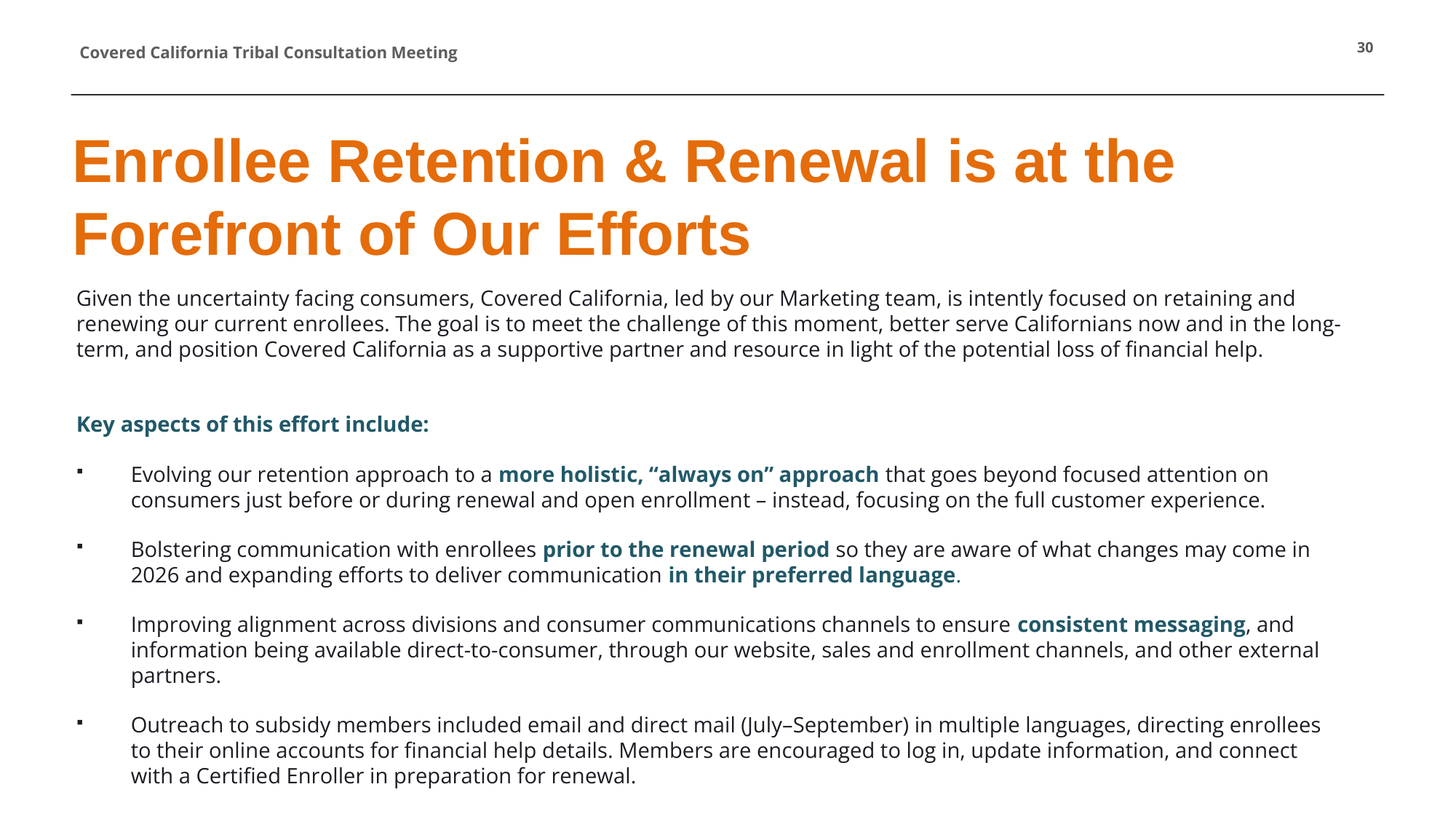

30
# Enrollee Retention & Renewal is at the Forefront of Our Efforts
Given the uncertainty facing consumers, Covered California, led by our Marketing team, is intently focused on retaining and renewing our current enrollees. The goal is to meet the challenge of this moment, better serve Californians now and in the long-term, and position Covered California as a supportive partner and resource in light of the potential loss of financial help.

Key aspects of this effort include:
Evolving our retention approach to a more holistic, “always on” approach that goes beyond focused attention on consumers just before or during renewal and open enrollment – instead, focusing on the full customer experience.
Bolstering communication with enrollees prior to the renewal period so they are aware of what changes may come in 2026 and expanding efforts to deliver communication in their preferred language.
Improving alignment across divisions and consumer communications channels to ensure consistent messaging, and information being available direct-to-consumer, through our website, sales and enrollment channels, and other external partners.
Outreach to subsidy members included email and direct mail (July–September) in multiple languages, directing enrollees to their online accounts for financial help details. Members are encouraged to log in, update information, and connect with a Certified Enroller in preparation for renewal.